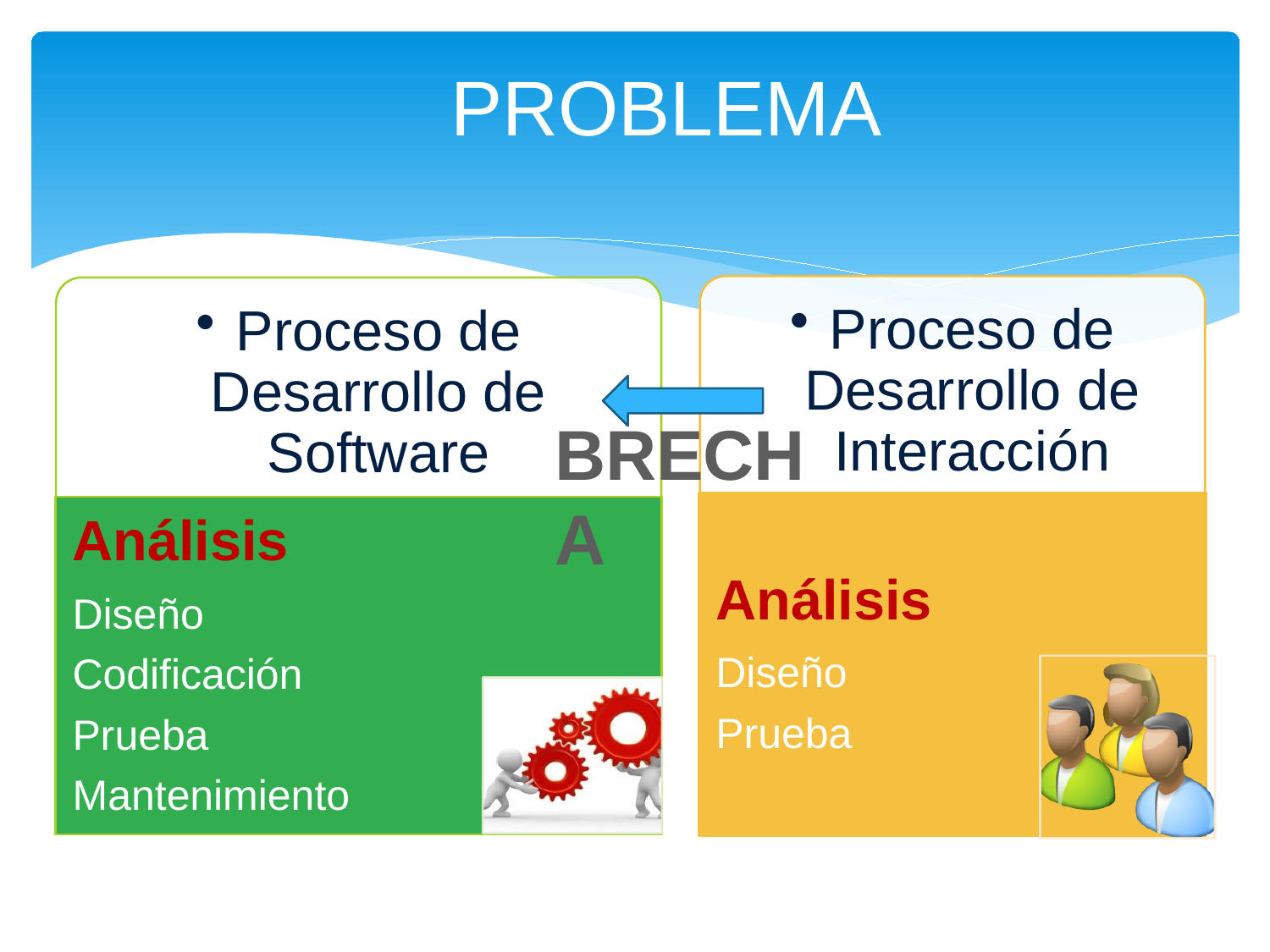

# PROBLEMA
Proceso de Desarrollo de Software
Análisis
Diseño
Codificación
Prueba
Mantenimiento
Proceso de Desarrollo de Interacción
Análisis
Diseño
Prueba

BRECHA